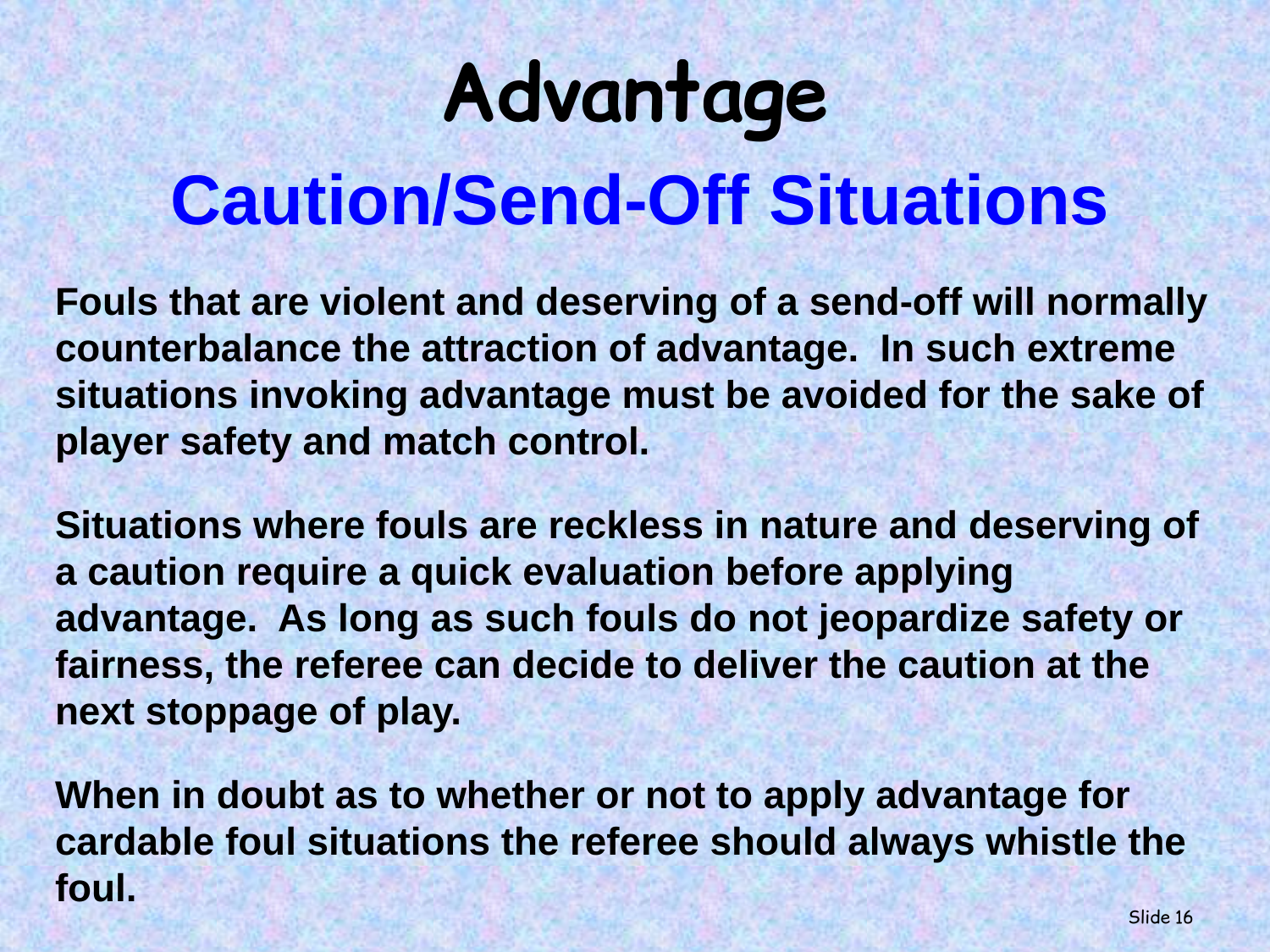

# Advantage
Caution/Send-Off Situations

Fouls that are violent and deserving of a send-off will normally counterbalance the attraction of advantage.  In such extreme situations invoking advantage must be avoided for the sake of player safety and match control.

Situations where fouls are reckless in nature and deserving of a caution require a quick evaluation before applying advantage.  As long as such fouls do not jeopardize safety or fairness, the referee can decide to deliver the caution at the next stoppage of play.

When in doubt as to whether or not to apply advantage for cardable foul situations the referee should always whistle the foul.

Slide 16